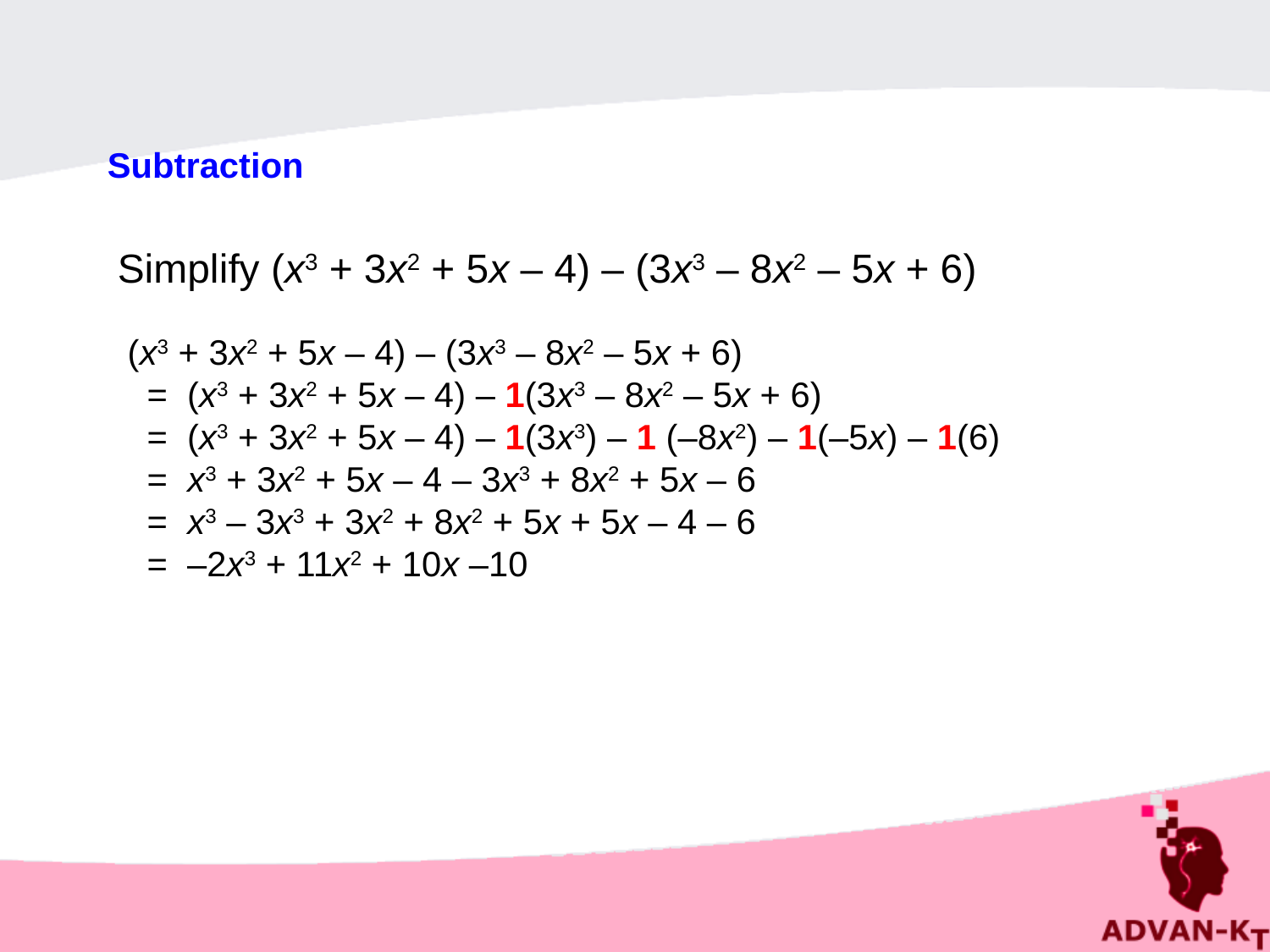

Subtraction
Simplify (x3 + 3x2 + 5x – 4) – (3x3 – 8x2 – 5x + 6)
(x3 + 3x2 + 5x – 4) – (3x3 – 8x2 – 5x + 6)
  =  (x3 + 3x2 + 5x – 4) – 1(3x3 – 8x2 – 5x + 6)
  =  (x3 + 3x2 + 5x – 4) – 1(3x3) – 1 (–8x2) – 1(–5x) – 1(6)
  =  x3 + 3x2 + 5x – 4 – 3x3 + 8x2 + 5x – 6
  =  x3 – 3x3 + 3x2 + 8x2 + 5x + 5x – 4 – 6
  =  –2x3 + 11x2 + 10x –10